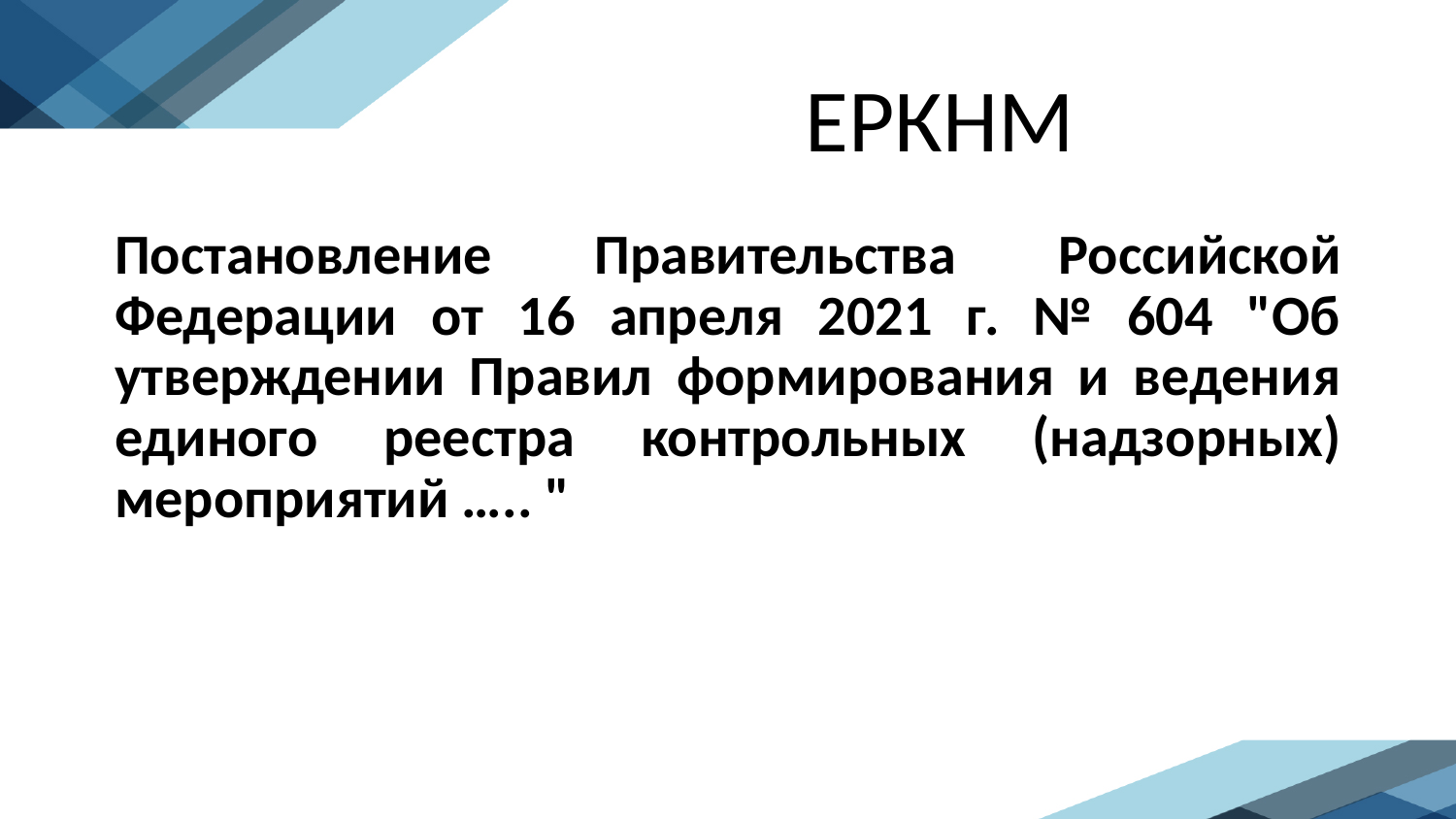

# ЕРКНМ
Постановление Правительства Российской Федерации от 16 апреля 2021 г. № 604 "Об утверждении Правил формирования и ведения единого реестра контрольных (надзорных) мероприятий ….. "